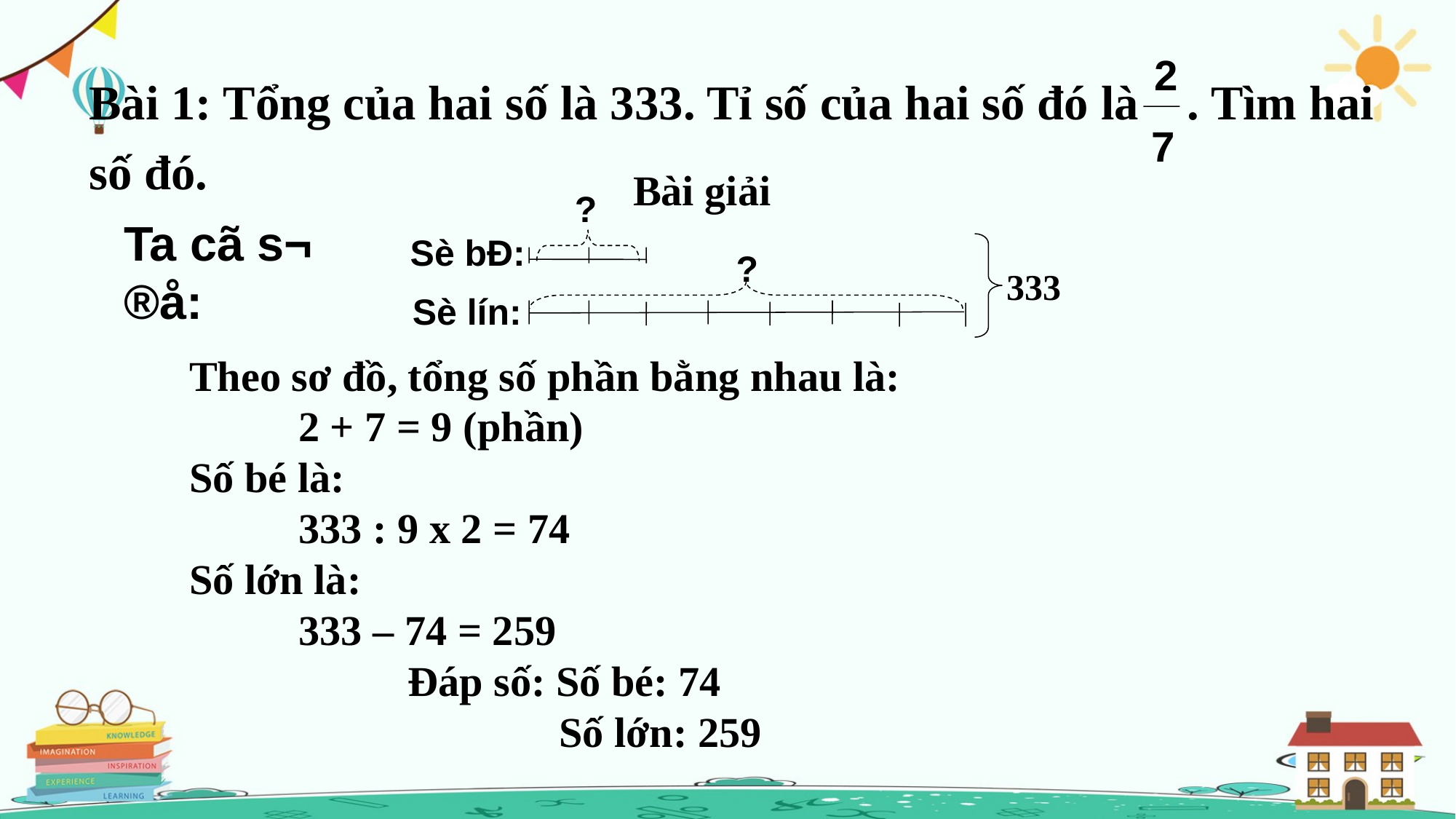

2

7
Bài 1: Tổng của hai số là 333. Tỉ số của hai số đó là    . Tìm hai số đó.
Bài giải
?
Ta cã s¬ ®å:
Sè bÐ:

?
333

Sè lín:
Theo sơ đồ, tổng số phần bằng nhau là:
	2 + 7 = 9 (phần)
Số bé là:
	333 : 9 x 2 = 74
Số lớn là:
	333 – 74 = 259
		Đáp số: Số bé: 74
			    Số lớn: 259